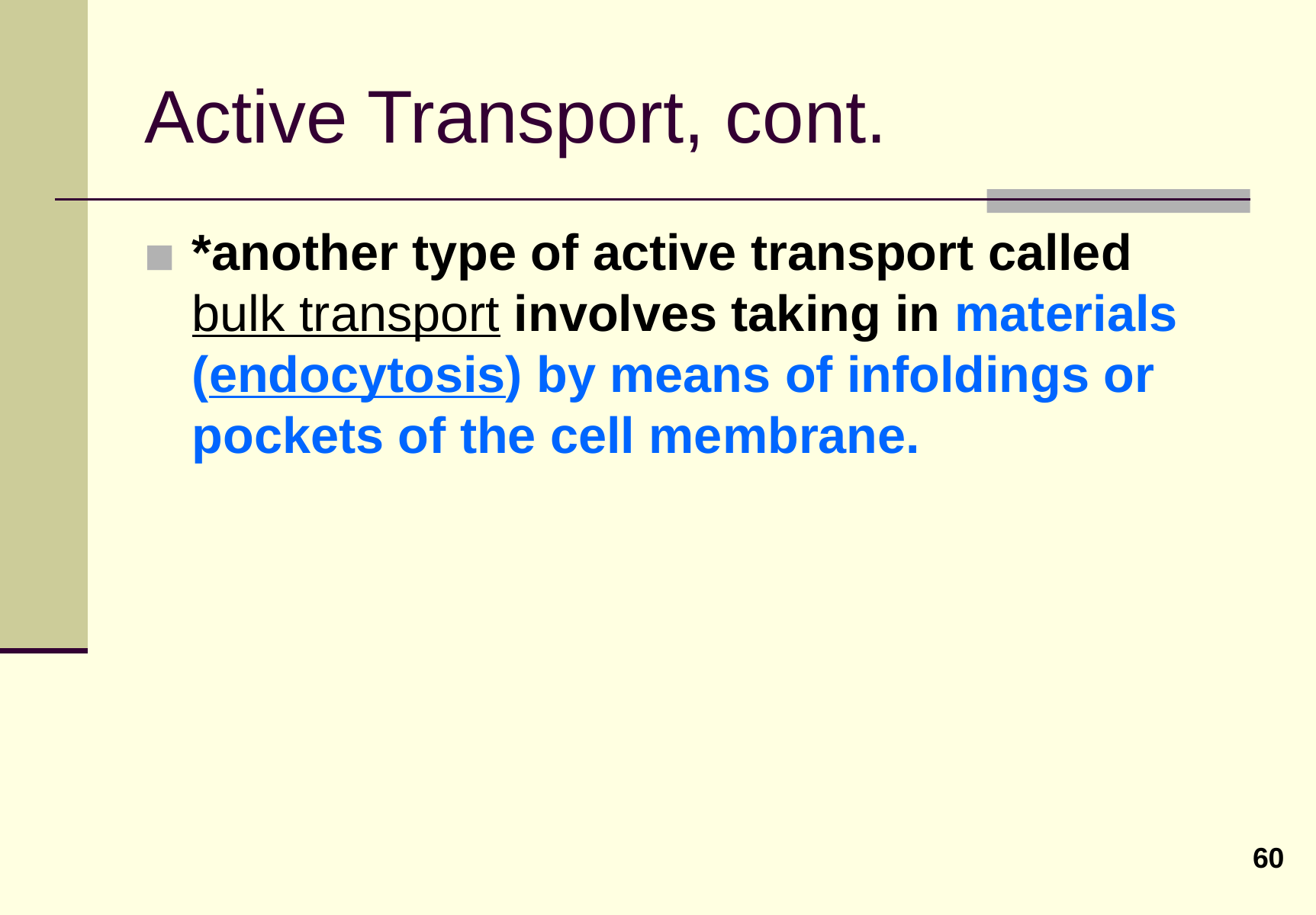

# Active Transport, cont.
*another type of active transport called bulk transport involves taking in materials (endocytosis) by means of infoldings or pockets of the cell membrane.
60